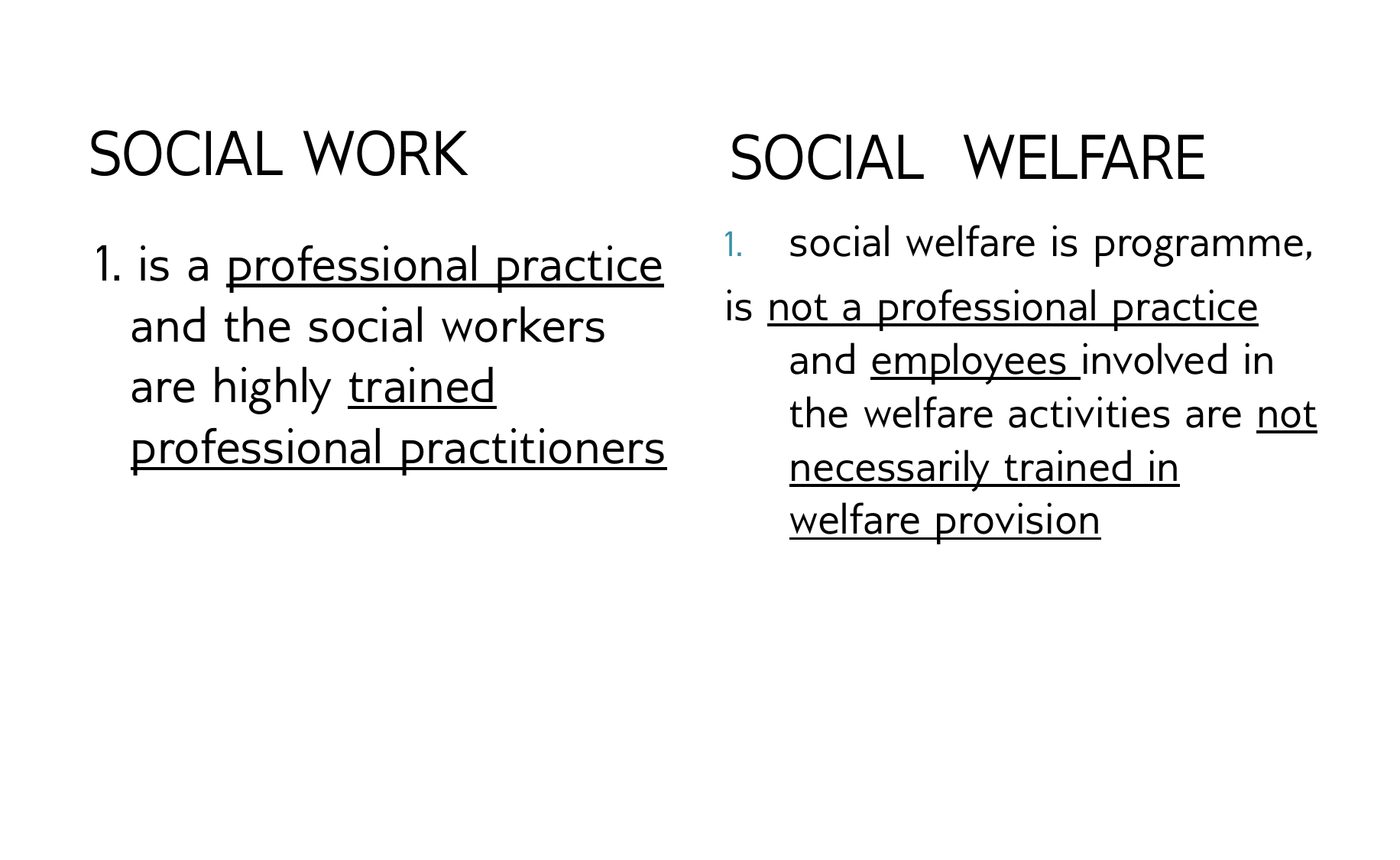

SOCIAL WORK
SOCIAL  WELFARE
social welfare is programme,
is not a professional practice and employees involved in the welfare activities are not necessarily trained in welfare provision
1. is a professional practice and the social workers are highly trained professional practitioners